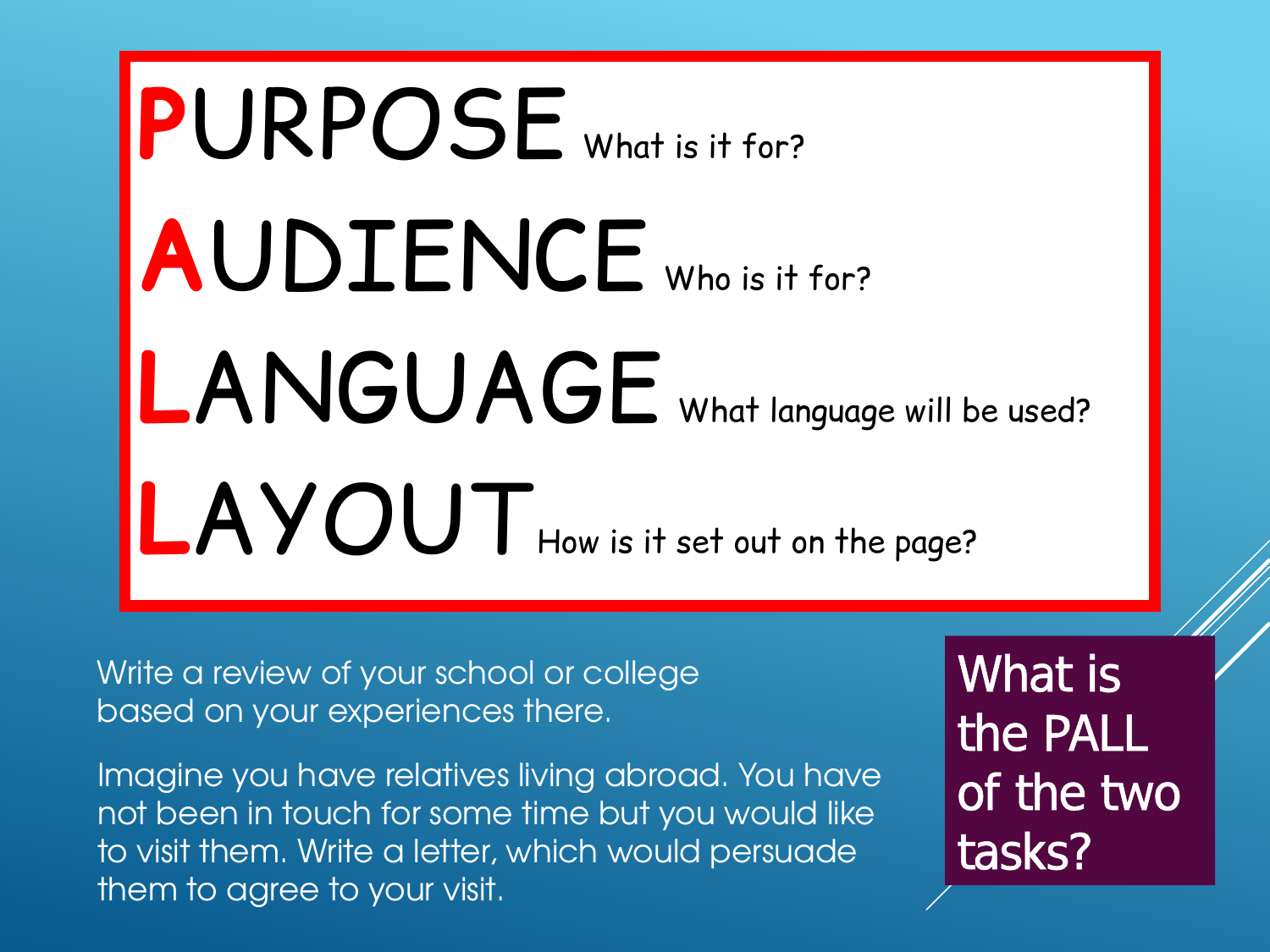

PURPOSE What is it for?
AUDIENCE Who is it for?
LANGUAGE What language will be used?
LAYOUT How is it set out on the page?
What is the PALL of the two tasks?
Write a review of your school or college based on your experiences there.
Imagine you have relatives living abroad. You have not been in touch for some time but you would like to visit them. Write a letter, which would persuade them to agree to your visit.